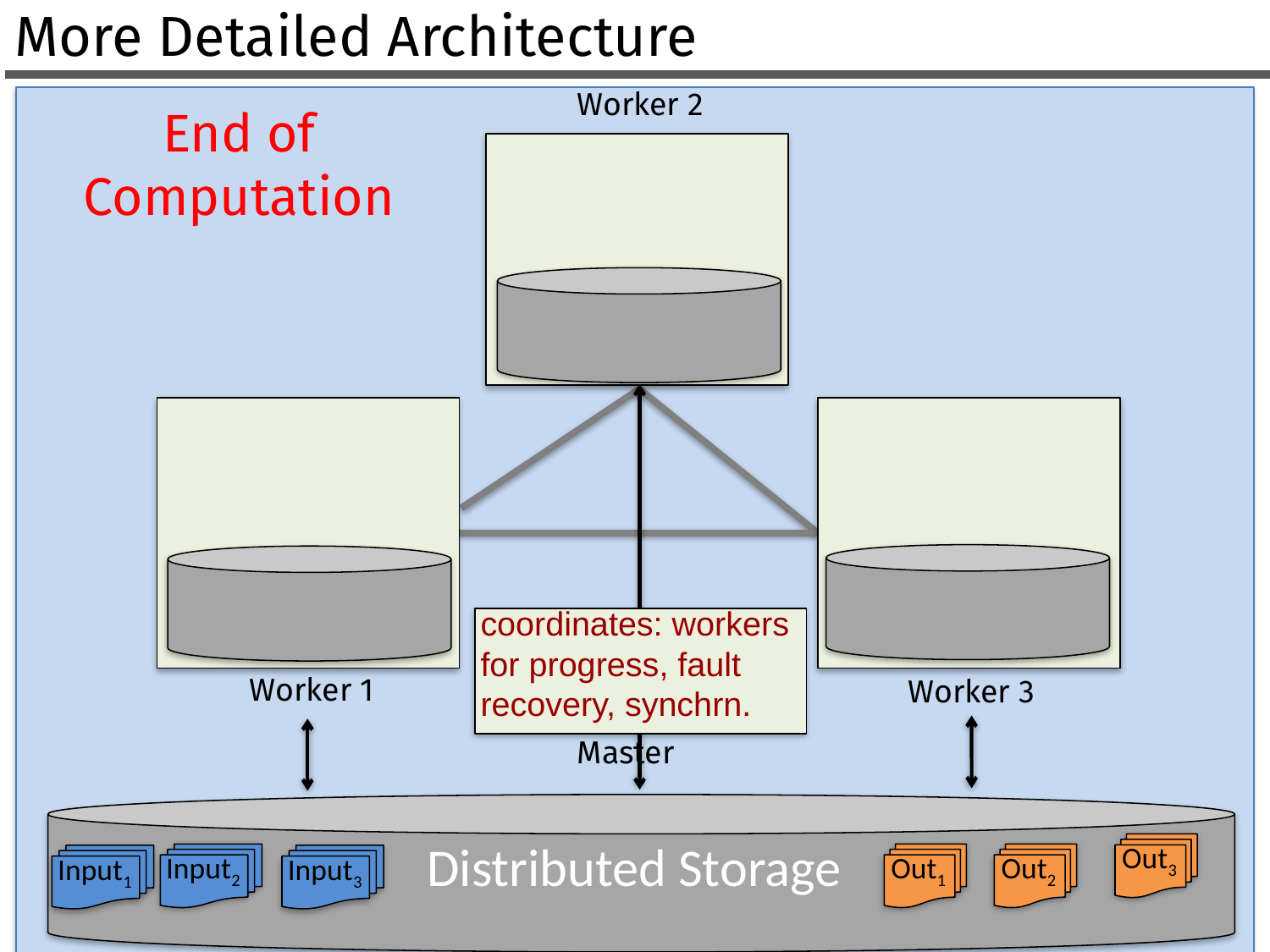

More Detailed Architecture
Worker 2

End of Computation

Worker 1

Worker 3

coordinates: workers
for progress, fault recovery, synchrn.

Master

Distributed Storage
Out3

Out1

Input2

Out2

Input1

Input3

26